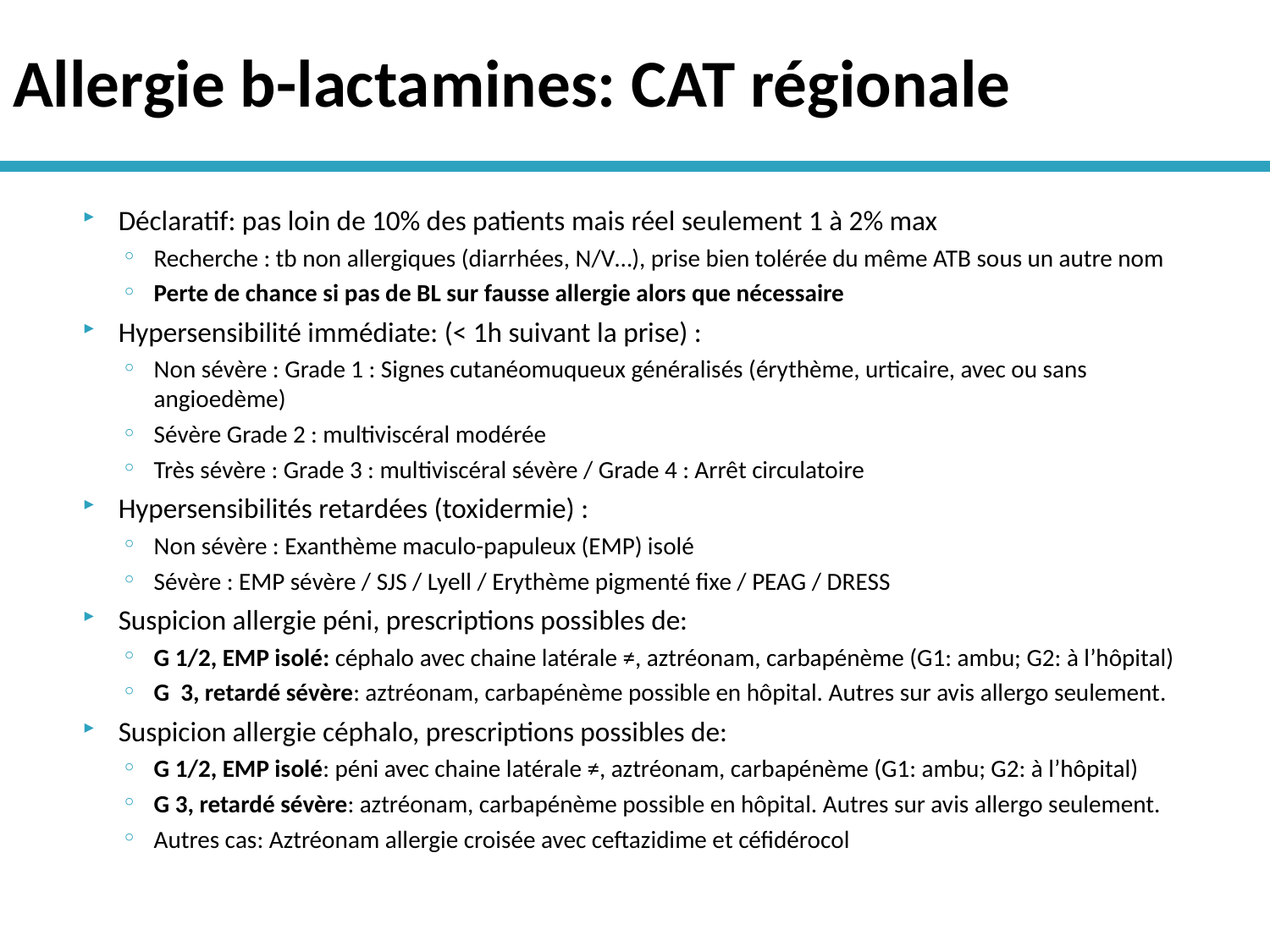

# Allergie b-lactamines: CAT régionale
Déclaratif: pas loin de 10% des patients mais réel seulement 1 à 2% max
Recherche : tb non allergiques (diarrhées, N/V…), prise bien tolérée du même ATB sous un autre nom
Perte de chance si pas de BL sur fausse allergie alors que nécessaire
Hypersensibilité immédiate: (< 1h suivant la prise) :
Non sévère : Grade 1 : Signes cutanéomuqueux généralisés (érythème, urticaire, avec ou sans angioedème)
Sévère Grade 2 : multiviscéral modérée
Très sévère : Grade 3 : multiviscéral sévère / Grade 4 : Arrêt circulatoire
Hypersensibilités retardées (toxidermie) :
Non sévère : Exanthème maculo-papuleux (EMP) isolé
Sévère : EMP sévère / SJS / Lyell / Erythème pigmenté fixe / PEAG / DRESS
Suspicion allergie péni, prescriptions possibles de:
G 1/2, EMP isolé: céphalo avec chaine latérale ≠, aztréonam, carbapénème (G1: ambu; G2: à l’hôpital)
G  3, retardé sévère: aztréonam, carbapénème possible en hôpital. Autres sur avis allergo seulement.
Suspicion allergie céphalo, prescriptions possibles de:
G 1/2, EMP isolé: péni avec chaine latérale ≠, aztréonam, carbapénème (G1: ambu; G2: à l’hôpital)
G 3, retardé sévère: aztréonam, carbapénème possible en hôpital. Autres sur avis allergo seulement.
Autres cas: Aztréonam allergie croisée avec ceftazidime et céfidérocol